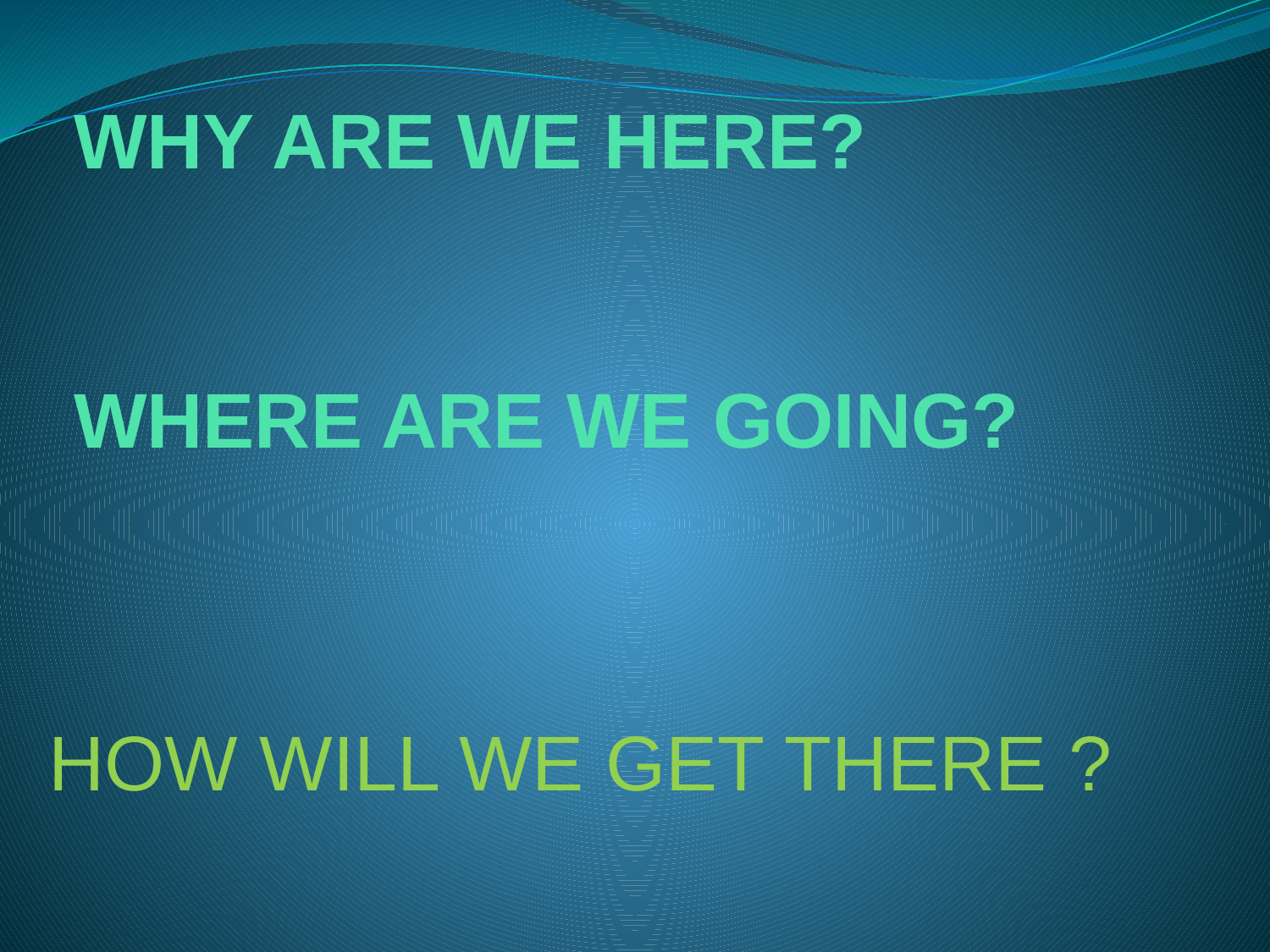

# WHY ARE WE HERE? WHERE ARE WE GOING?

HOW WILL WE GET THERE ?